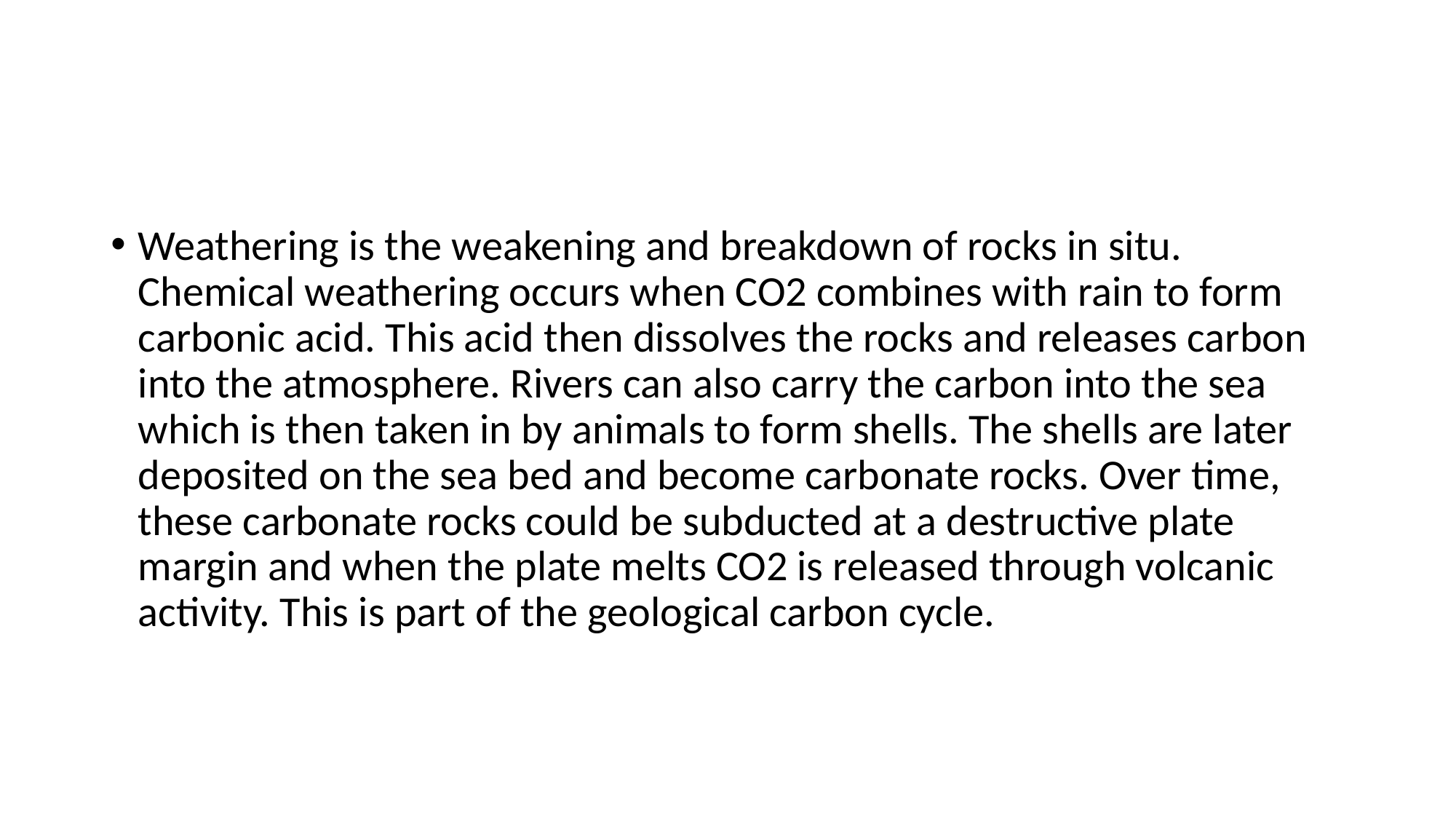

#
Weathering is the weakening and breakdown of rocks in situ. Chemical weathering occurs when CO2 combines with rain to form carbonic acid. This acid then dissolves the rocks and releases carbon into the atmosphere. Rivers can also carry the carbon into the sea which is then taken in by animals to form shells. The shells are later deposited on the sea bed and become carbonate rocks. Over time, these carbonate rocks could be subducted at a destructive plate margin and when the plate melts CO2 is released through volcanic activity. This is part of the geological carbon cycle.